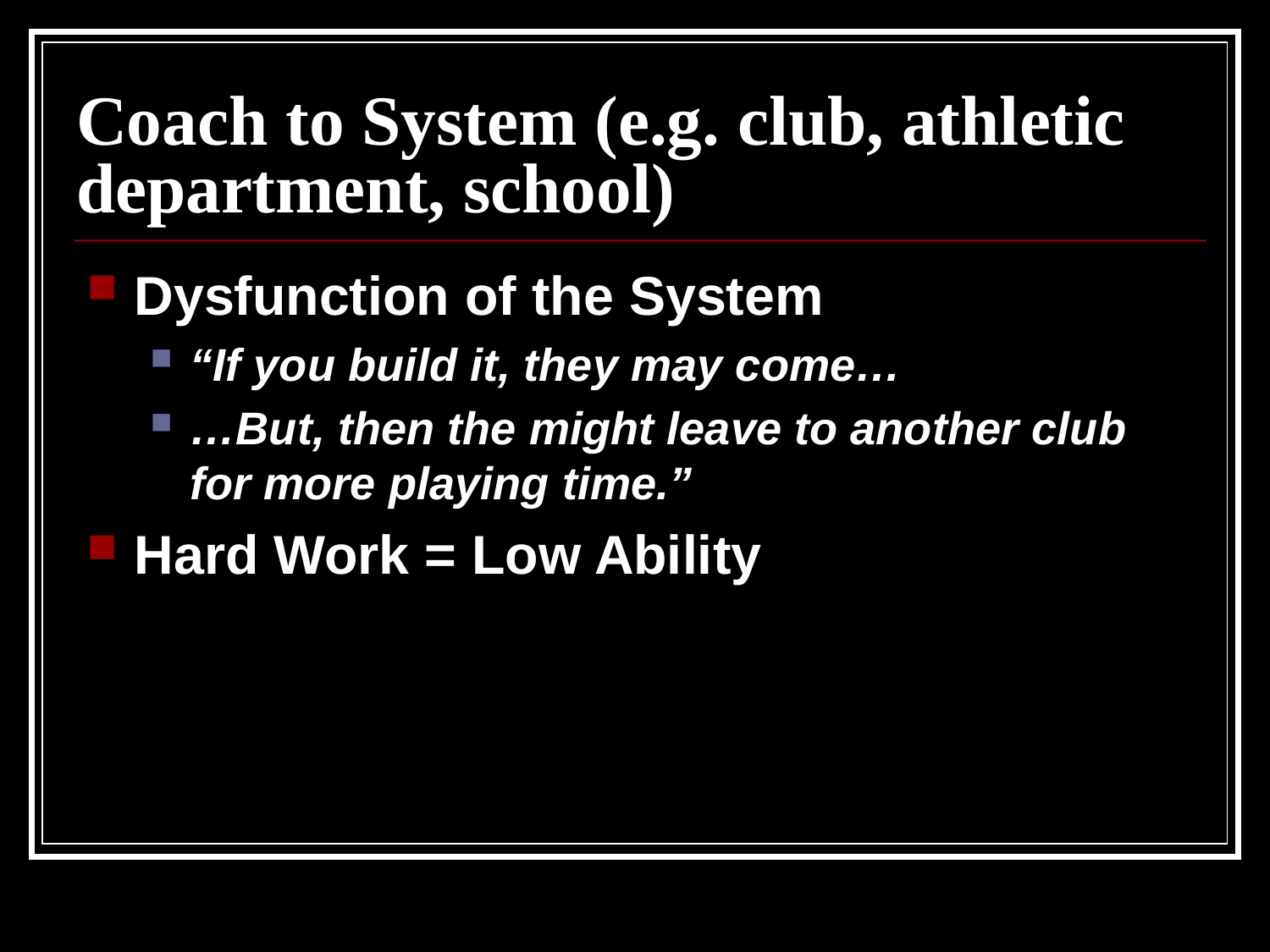

# Coach to System (e.g. club, athletic department, school)
Dysfunction of the System
“If you build it, they may come…
…But, then the might leave to another club for more playing time.”
Hard Work = Low Ability